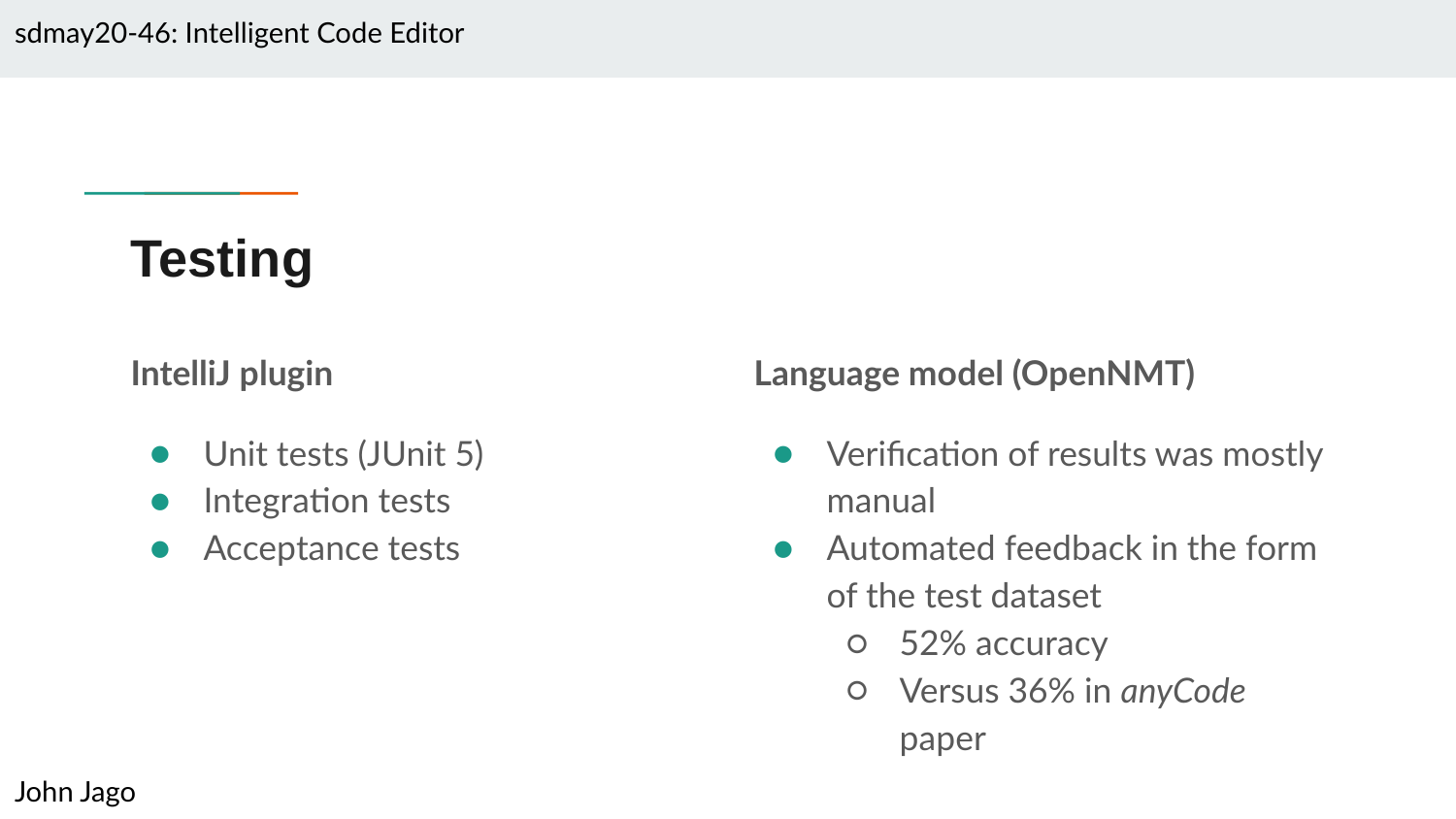

sdmay20-46: Intelligent Code Editor
# Testing
IntelliJ plugin
Unit tests (JUnit 5)
Integration tests
Acceptance tests
Language model (OpenNMT)
Verification of results was mostly manual
Automated feedback in the form of the test dataset
52% accuracy
Versus 36% in anyCode paper
John Jago